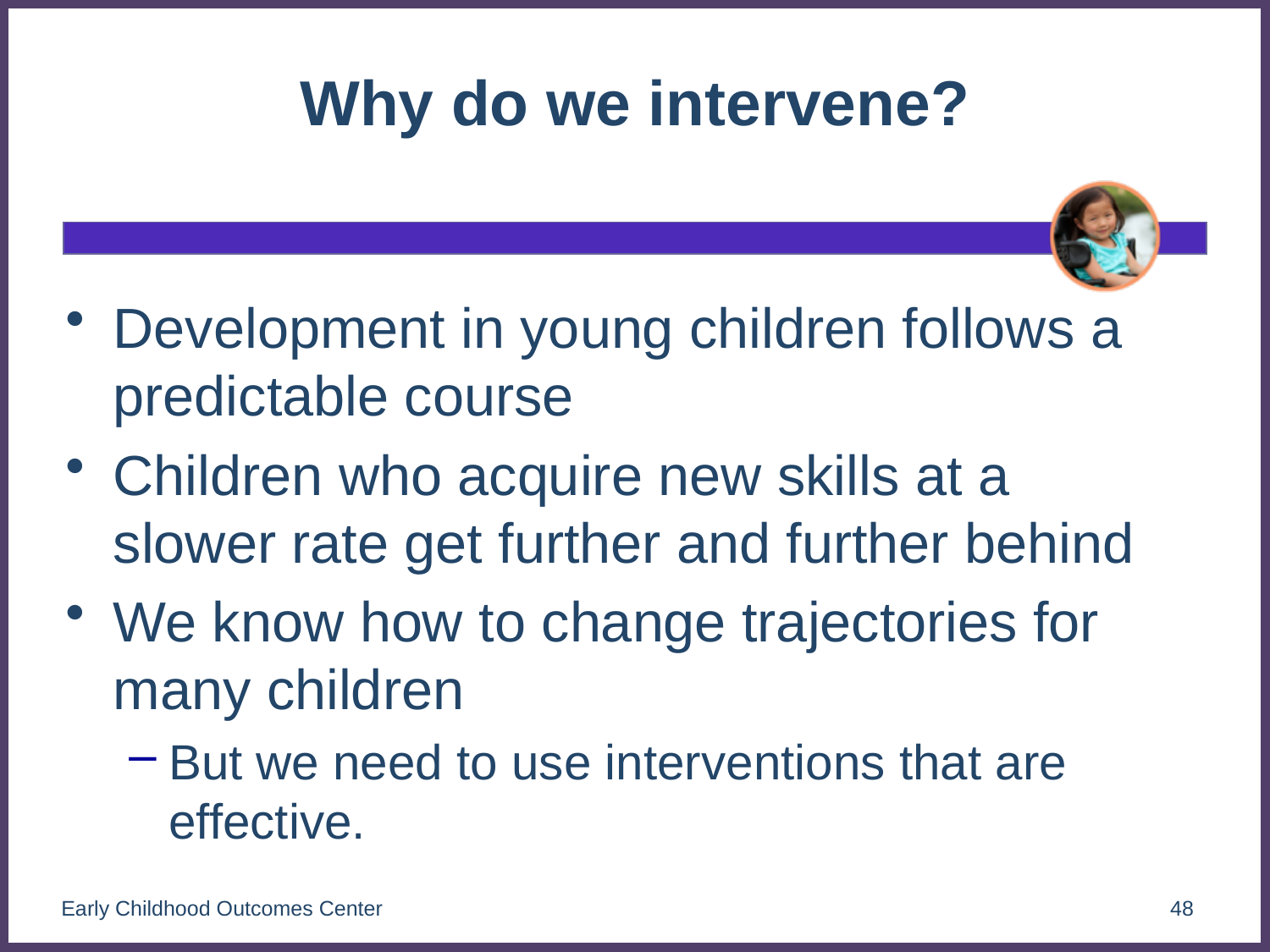

# Why do we intervene?
Development in young children follows a predictable course
Children who acquire new skills at a slower rate get further and further behind
We know how to change trajectories for many children
But we need to use interventions that are effective.
Early Childhood Outcomes Center
48